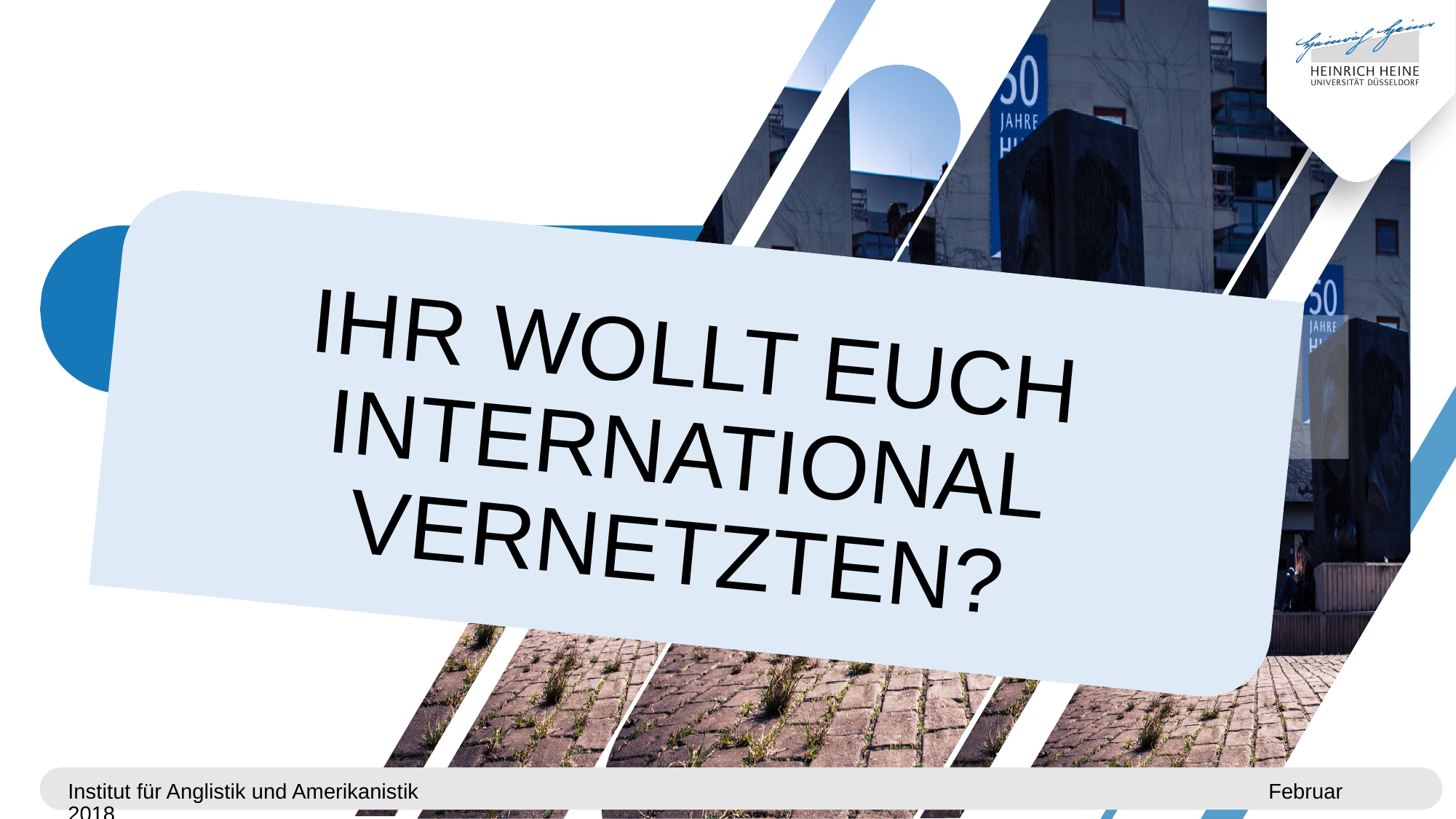

IHR WOLLT EUCH INTERNATIONAL VERNETZTEN?
Institut für Anglistik und Amerikanistik							      	Februar 2018